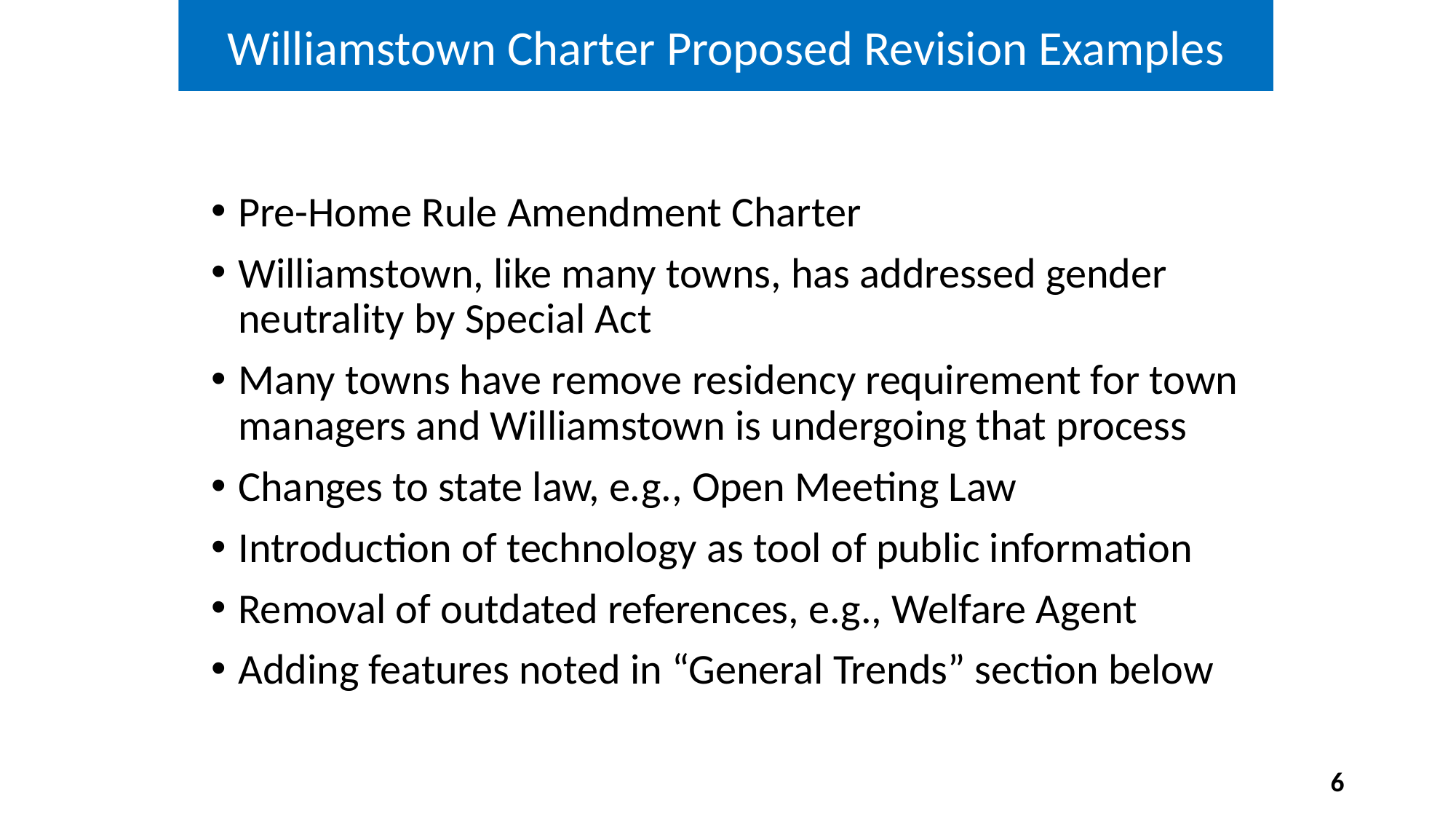

Williamstown Charter Proposed Revision Examples

Pre-Home Rule Amendment Charter
Williamstown, like many towns, has addressed gender neutrality by Special Act
Many towns have remove residency requirement for town managers and Williamstown is undergoing that process
Changes to state law, e.g., Open Meeting Law
Introduction of technology as tool of public information
Removal of outdated references, e.g., Welfare Agent
Adding features noted in “General Trends” section below

6